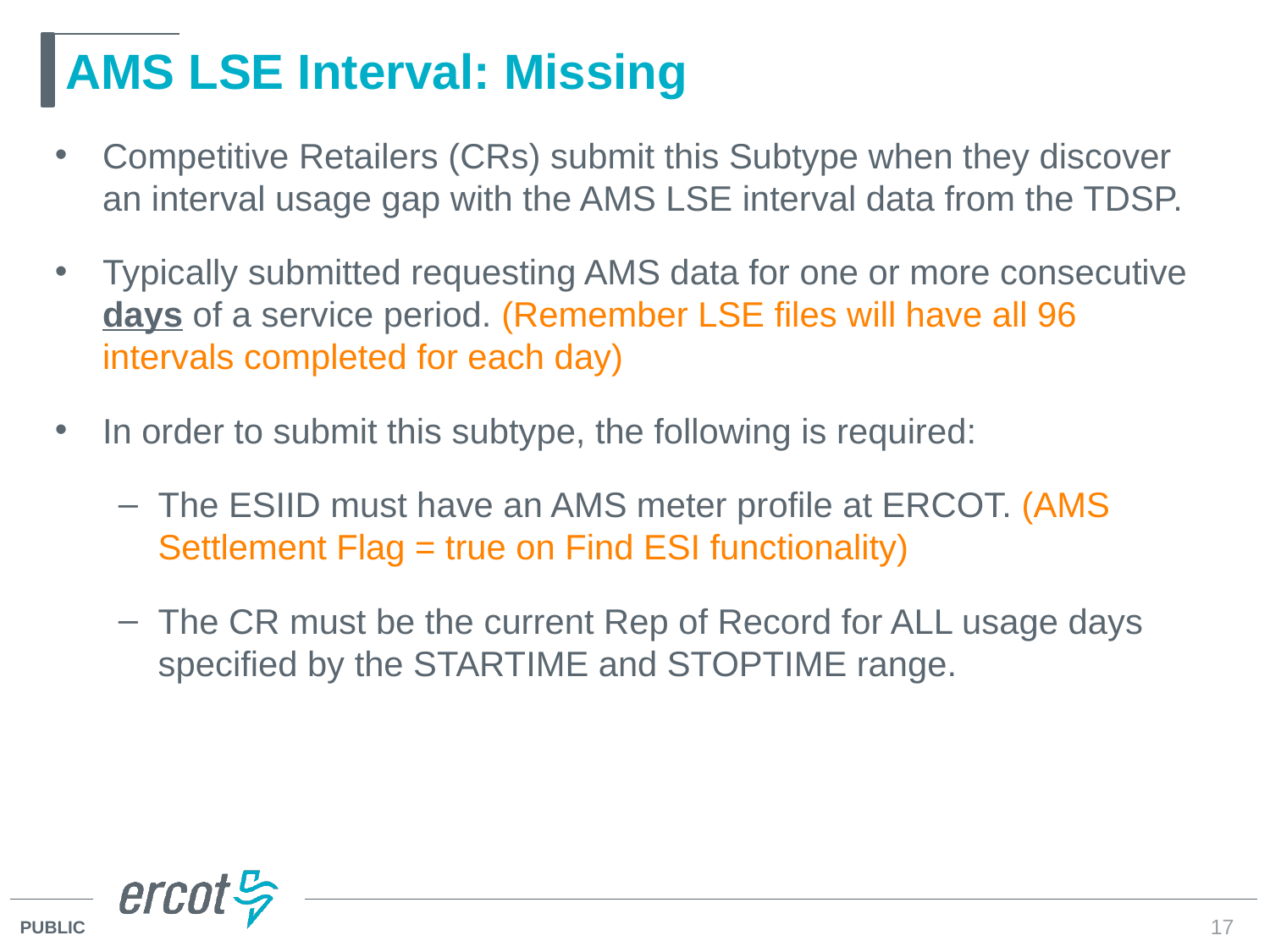

# AMS LSE Interval: Missing
Competitive Retailers (CRs) submit this Subtype when they discover an interval usage gap with the AMS LSE interval data from the TDSP.
Typically submitted requesting AMS data for one or more consecutive days of a service period. (Remember LSE files will have all 96 intervals completed for each day)
In order to submit this subtype, the following is required:
The ESIID must have an AMS meter profile at ERCOT. (AMS Settlement Flag = true on Find ESI functionality)
The CR must be the current Rep of Record for ALL usage days specified by the STARTIME and STOPTIME range.
17